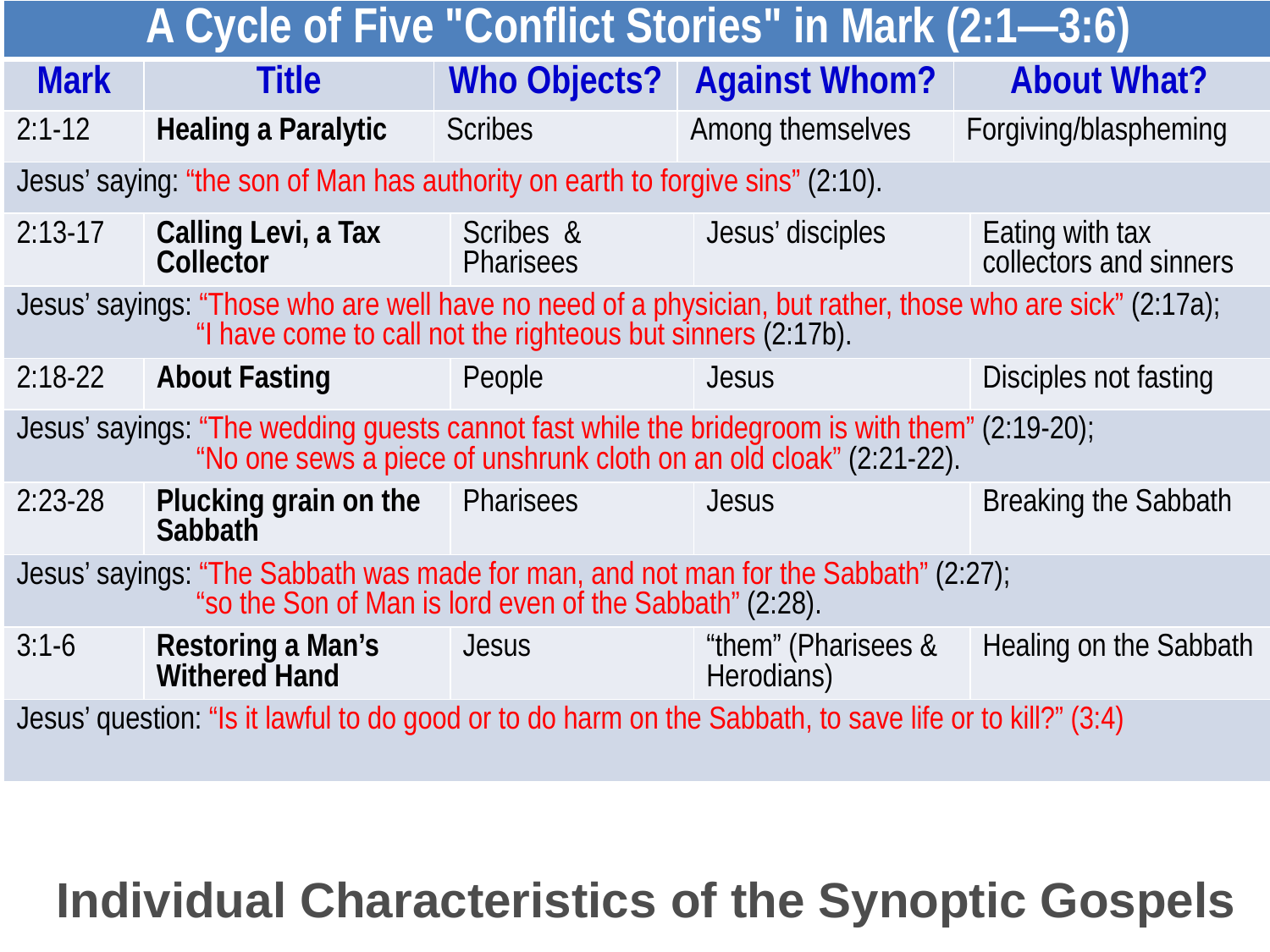

| A Cycle of Five "Conflict Stories" in Mark (2:1—3:6) |  |  |  |  |  |  |  |
| --- | --- | --- | --- | --- | --- | --- | --- |
| Mark | Title | Who Objects? |  | Against Whom? |  | About What? |  |
| 2:1-12 | Healing a Paralytic | Scribes |  | Among themselves |  | Forgiving/blaspheming |  |
| Jesus’ saying: “the son of Man has authority on earth to forgive sins” (2:10). |  |  |  |  |  |  |  |
| 2:13-17 | Calling Levi, a Tax Collector |  | Scribes & Pharisees |  | Jesus’ disciples |  | Eating with tax collectors and sinners |
| Jesus’ sayings: “Those who are well have no need of a physician, but rather, those who are sick” (2:17a); “I have come to call not the righteous but sinners (2:17b). |  |  |  |  |  |  |  |
| 2:18-22 | About Fasting |  | People |  | Jesus |  | Disciples not fasting |
| Jesus’ sayings: “The wedding guests cannot fast while the bridegroom is with them” (2:19-20); “No one sews a piece of unshrunk cloth on an old cloak” (2:21-22). |  |  |  |  |  |  |  |
| 2:23-28 | Plucking grain on the Sabbath |  | Pharisees |  | Jesus |  | Breaking the Sabbath |
| Jesus’ sayings: “The Sabbath was made for man, and not man for the Sabbath” (2:27); “so the Son of Man is lord even of the Sabbath” (2:28). |  |  |  |  |  |  |  |
| 3:1-6 | Restoring a Man’s Withered Hand |  | Jesus |  | “them” (Pharisees & Herodians) |  | Healing on the Sabbath |
| Jesus’ question: “Is it lawful to do good or to do harm on the Sabbath, to save life or to kill?” (3:4) |  |  |  |  |  |  |  |
Individual Characteristics of the Synoptic Gospels